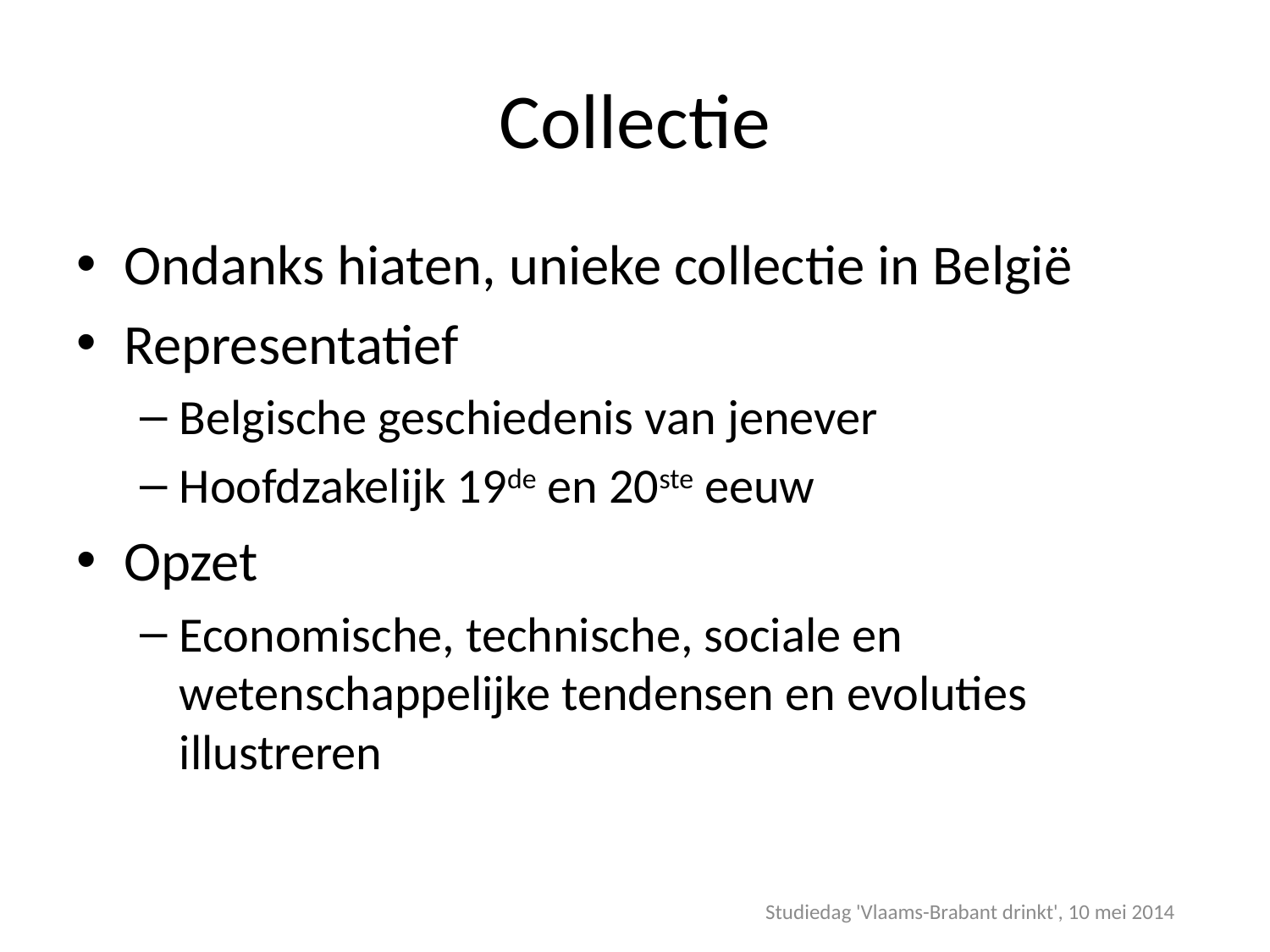

# Collectie
Ondanks hiaten, unieke collectie in België
Representatief
Belgische geschiedenis van jenever
Hoofdzakelijk 19de en 20ste eeuw
Opzet
Economische, technische, sociale en wetenschappelijke tendensen en evoluties illustreren
Studiedag 'Vlaams-Brabant drinkt', 10 mei 2014